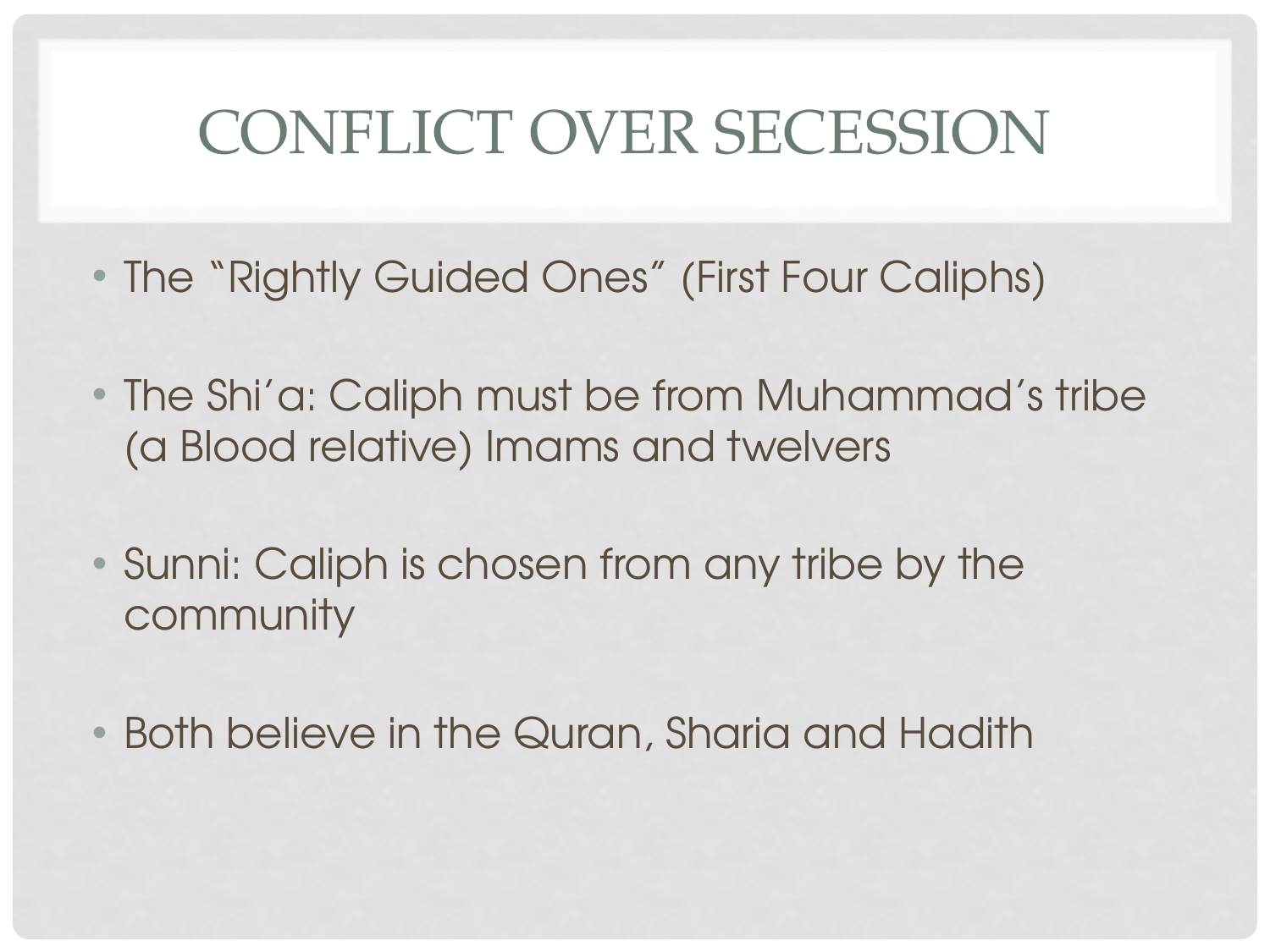

# Conflict over secession
The “Rightly Guided Ones” (First Four Caliphs)

The Shi’a: Caliph must be from Muhammad’s tribe (a Blood relative) Imams and twelvers

Sunni: Caliph is chosen from any tribe by the community

Both believe in the Quran, Sharia and Hadith